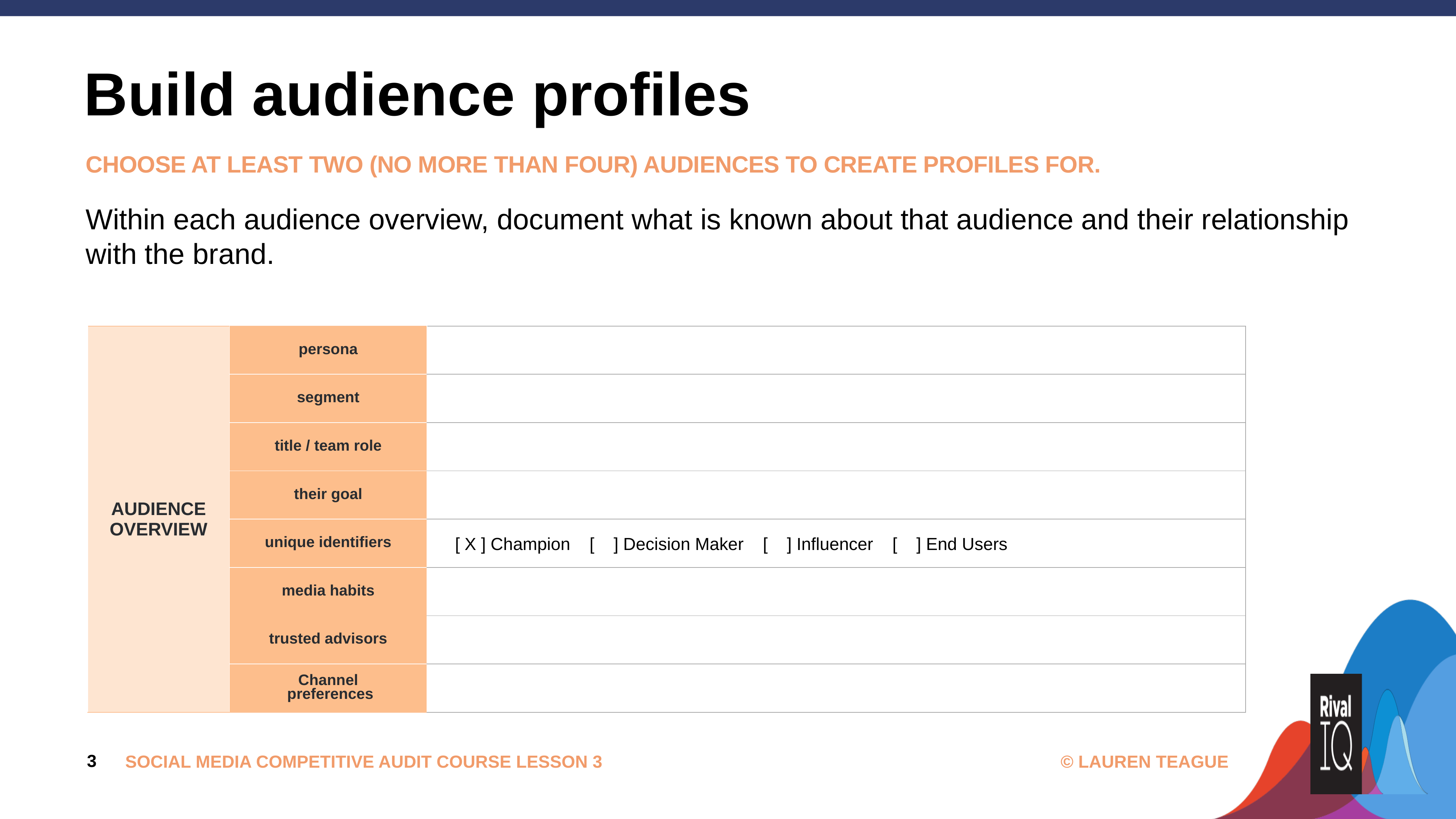

# Build audience profiles
Choose at least two (no more than four) audiences to create profiles for.
Within each audience overview, document what is known about that audience and their relationship with the brand.
| AUDIENCE OVERVIEW | persona |  |
| --- | --- | --- |
|  | segment |  |
|  | title / team role |  |
|  | their goal |  |
|  | unique identifiers |  |
|  | media habits |  |
|  | trusted advisors |  |
|  | Channel  preferences |  |
[ X ] Champion    [    ] Decision Maker    [    ] Influencer    [    ] End Users
3